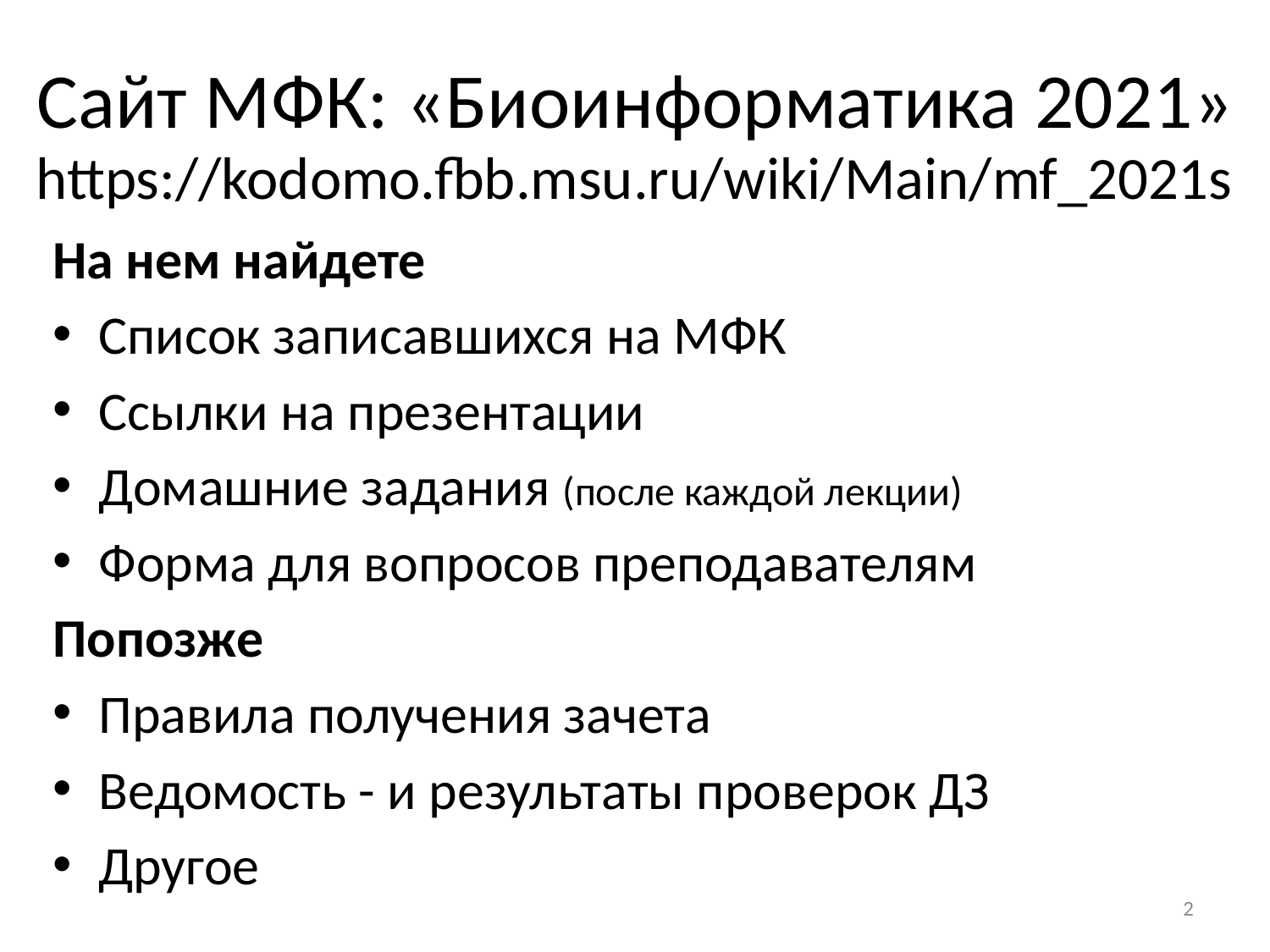

# Сайт МФК: «Биоинформатика 2021»
https://kodomo.fbb.msu.ru/wiki/Main/mf_2021s
На нем найдете
Список записавшихся на МФК
Ссылки на презентации
Домашние задания (после каждой лекции)
Форма для вопросов преподавателям
Попозже
Правила получения зачета
Ведомость - и результаты проверок ДЗ
Другое

2